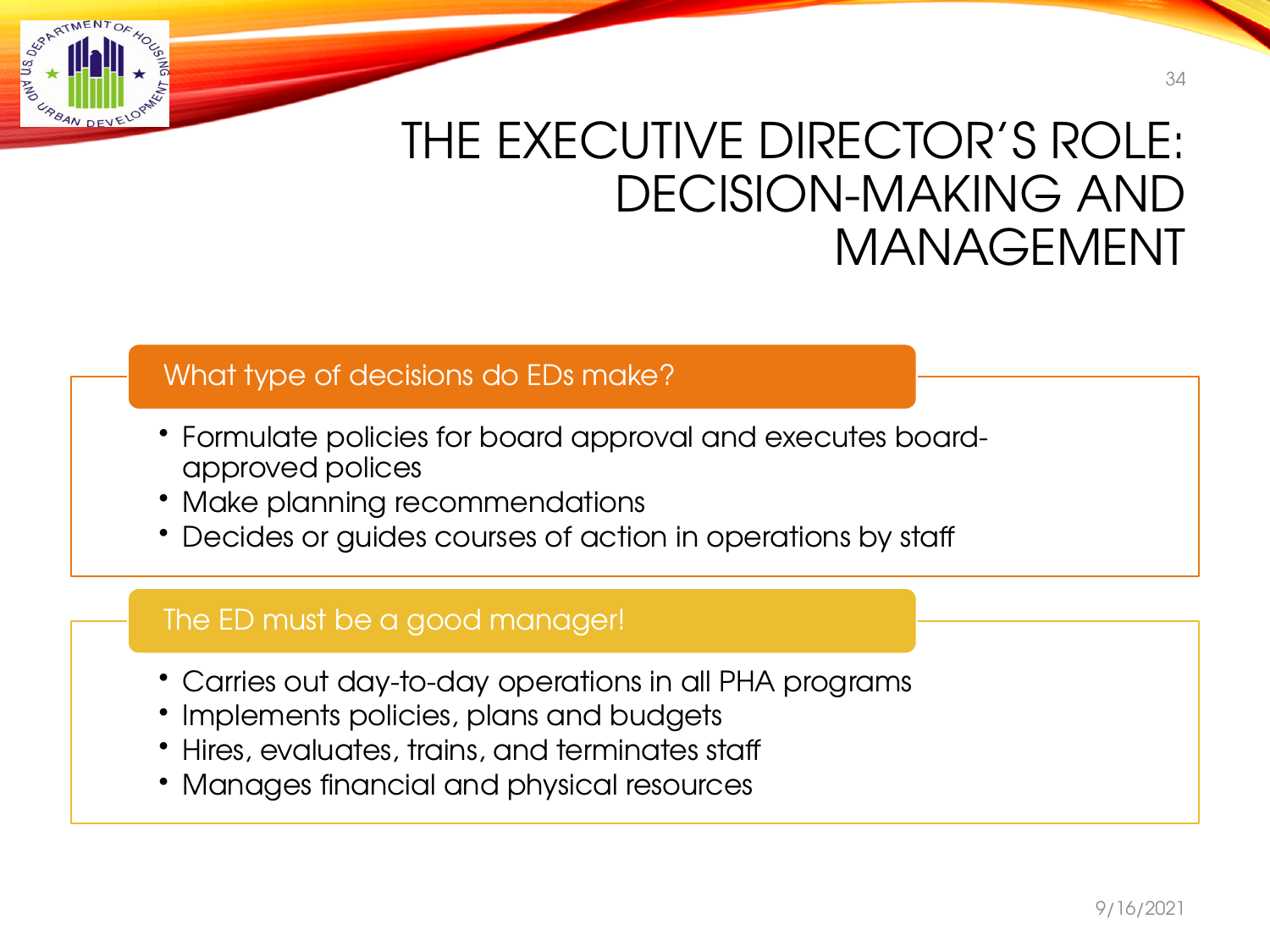

34
# The Executive Director’s Role: Decision-Making and management
Formulate policies for board approval and executes board-approved polices
Make planning recommendations
Decides or guides courses of action in operations by staff
What type of decisions do EDs make?
Carries out day-to-day operations in all PHA programs
Implements policies, plans and budgets
Hires, evaluates, trains, and terminates staff
Manages financial and physical resources
The ED must be a good manager!
9/16/2021